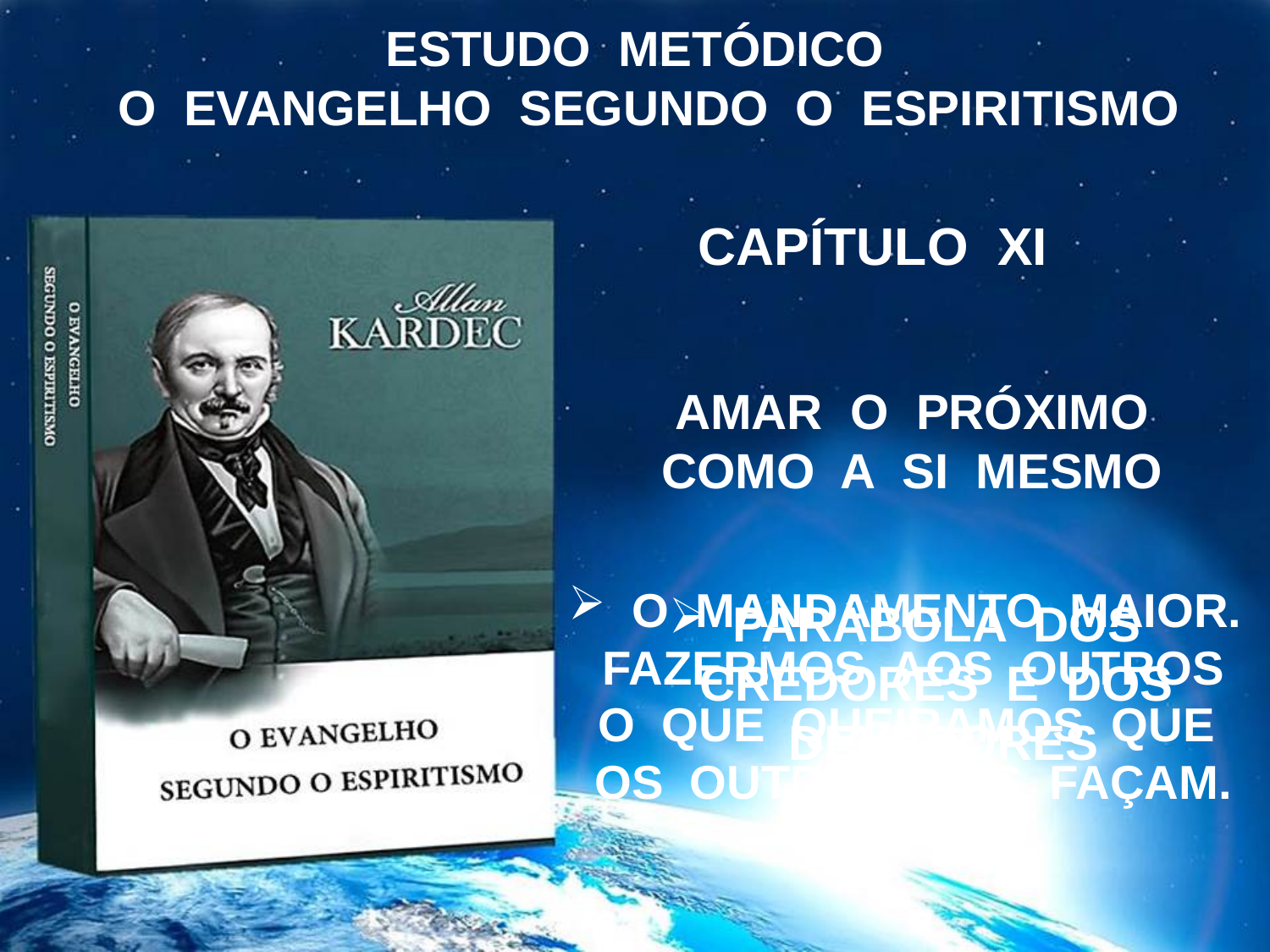

ESTUDO  METÓDICO
  O  EVANGELHO  SEGUNDO  O  ESPIRITISMO
CAPÍTULO  XI
AMAR  O  PRÓXIMO
COMO  A  SI  MESMO
O  MANDAMENTO  MAIOR.
FAZERMOS  AOS  OUTROS
O  QUE  QUEIRAMOS  QUE  OS  OUTROS  NOS  FAÇAM.
PARÁBOLA  DOS  CREDORES  E  DOS  DEVEDORES